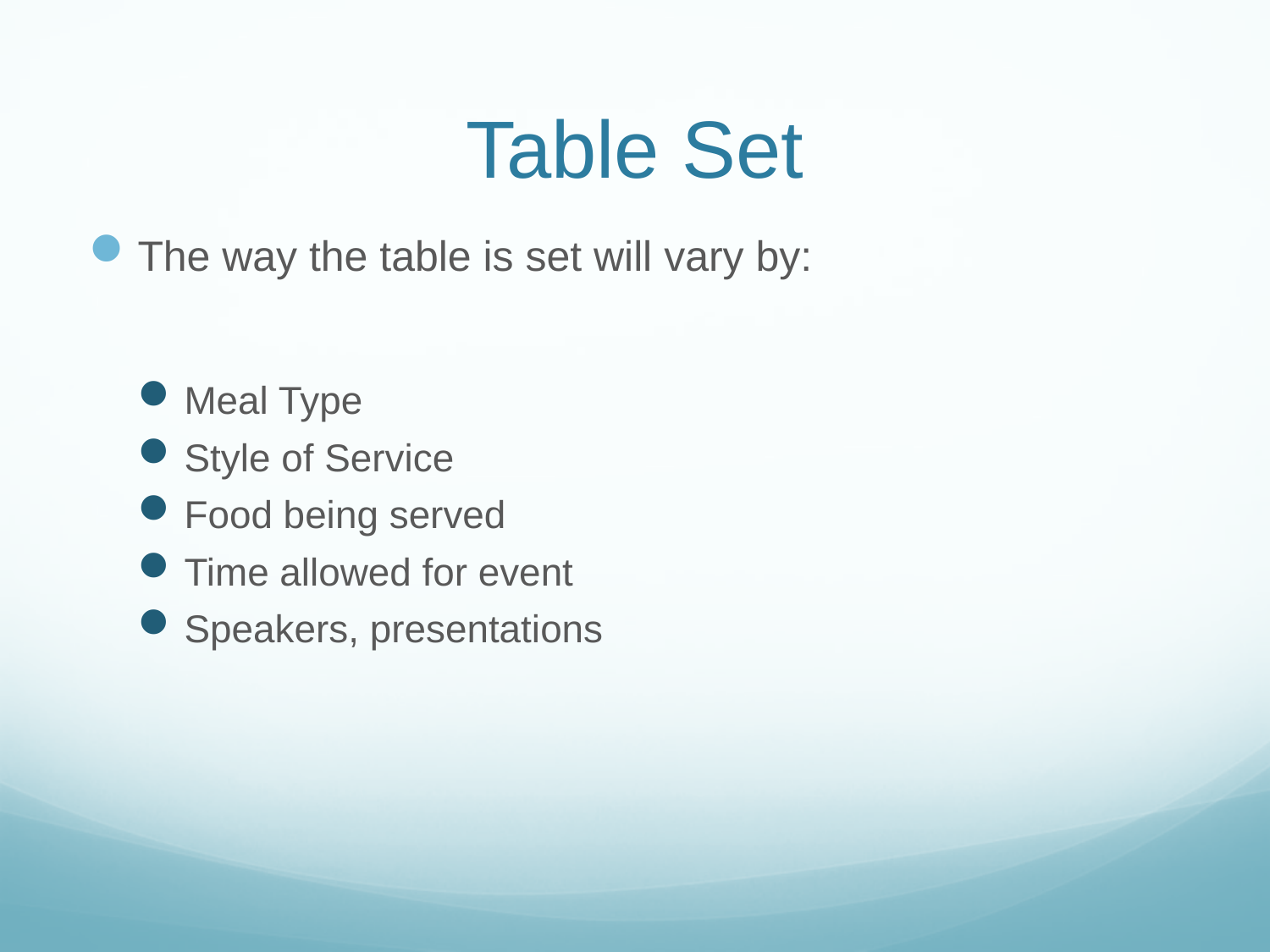

# Table Set
The way the table is set will vary by:

Meal Type
Style of Service
Food being served
Time allowed for event
Speakers, presentations